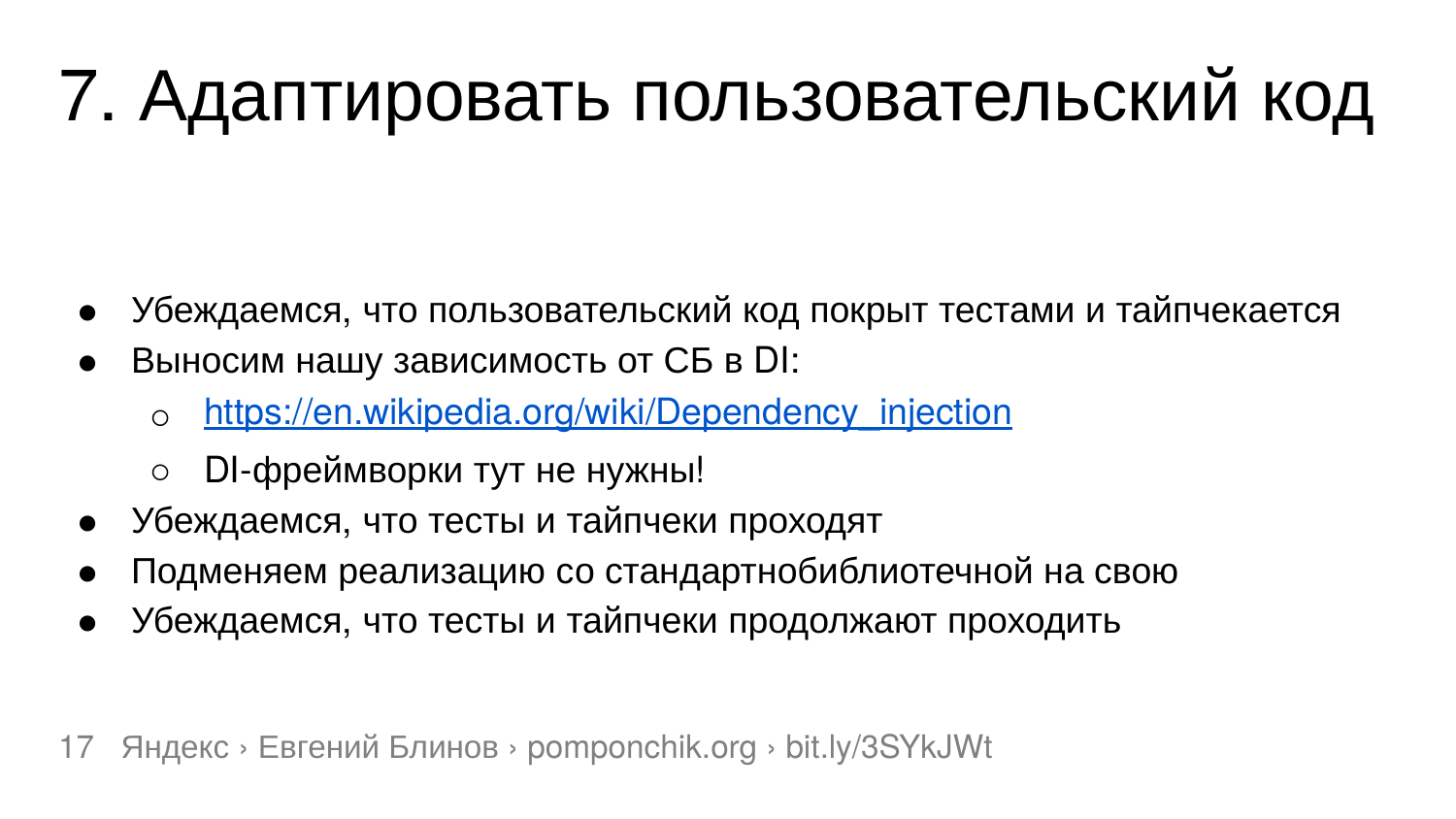

# 7. Адаптировать пользовательский код
Убеждаемся, что пользовательский код покрыт тестами и тайпчекается
Выносим нашу зависимость от СБ в DI:
https://en.wikipedia.org/wiki/Dependency_injection
DI-фреймворки тут не нужны!
Убеждаемся, что тесты и тайпчеки проходят
Подменяем реализацию со стандартнобиблиотечной на свою
Убеждаемся, что тесты и тайпчеки продолжают проходить